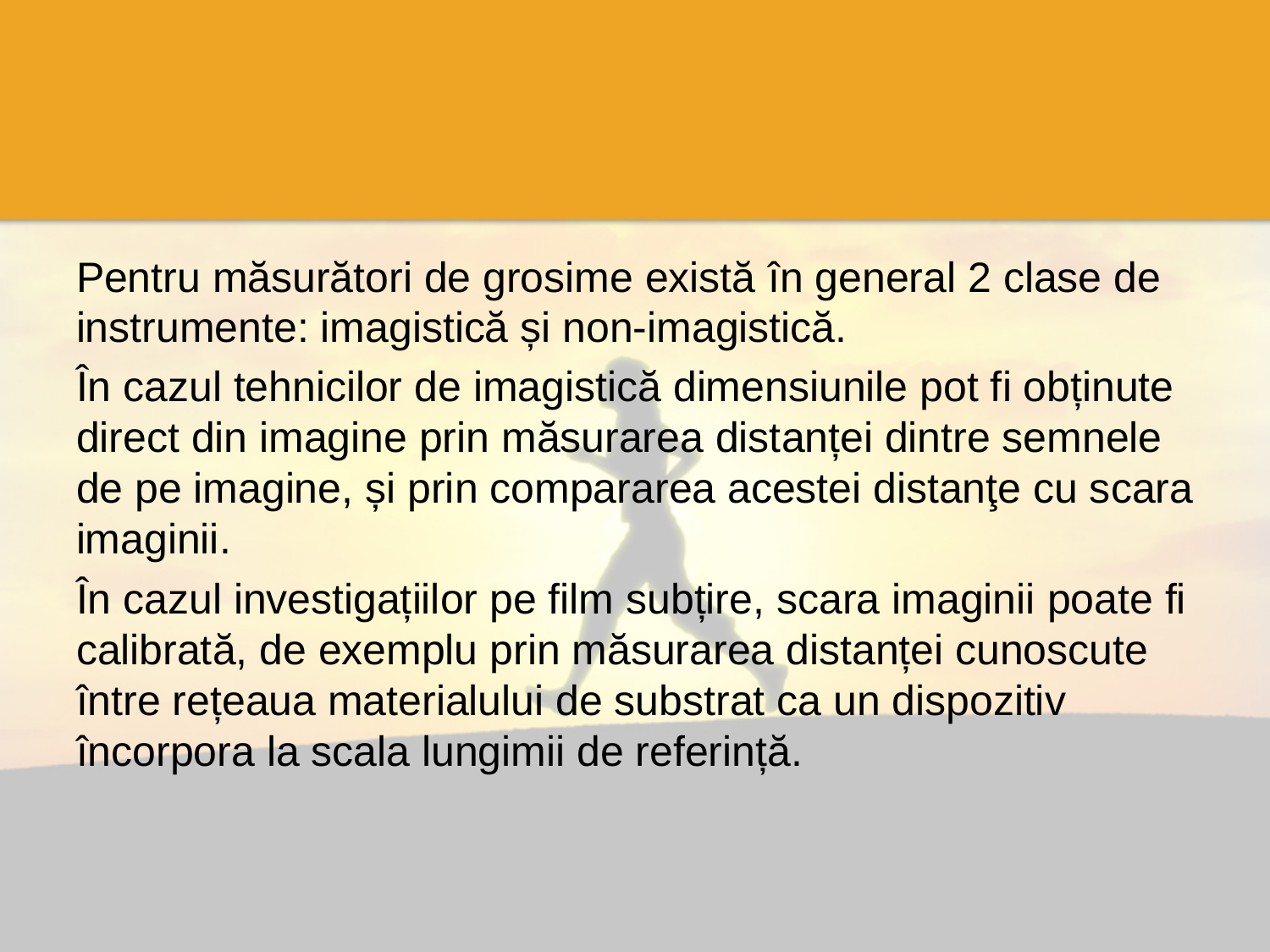

#
Pentru măsurători de grosime există în general 2 clase de instrumente: imagistică și non-imagistică.
În cazul tehnicilor de imagistică dimensiunile pot fi obținute direct din imagine prin măsurarea distanței dintre semnele de pe imagine, și prin compararea acestei distanţe cu scara imaginii.
În cazul investigațiilor pe film subțire, scara imaginii poate fi calibrată, de exemplu prin măsurarea distanței cunoscute între rețeaua materialului de substrat ca un dispozitiv încorpora la scala lungimii de referință.